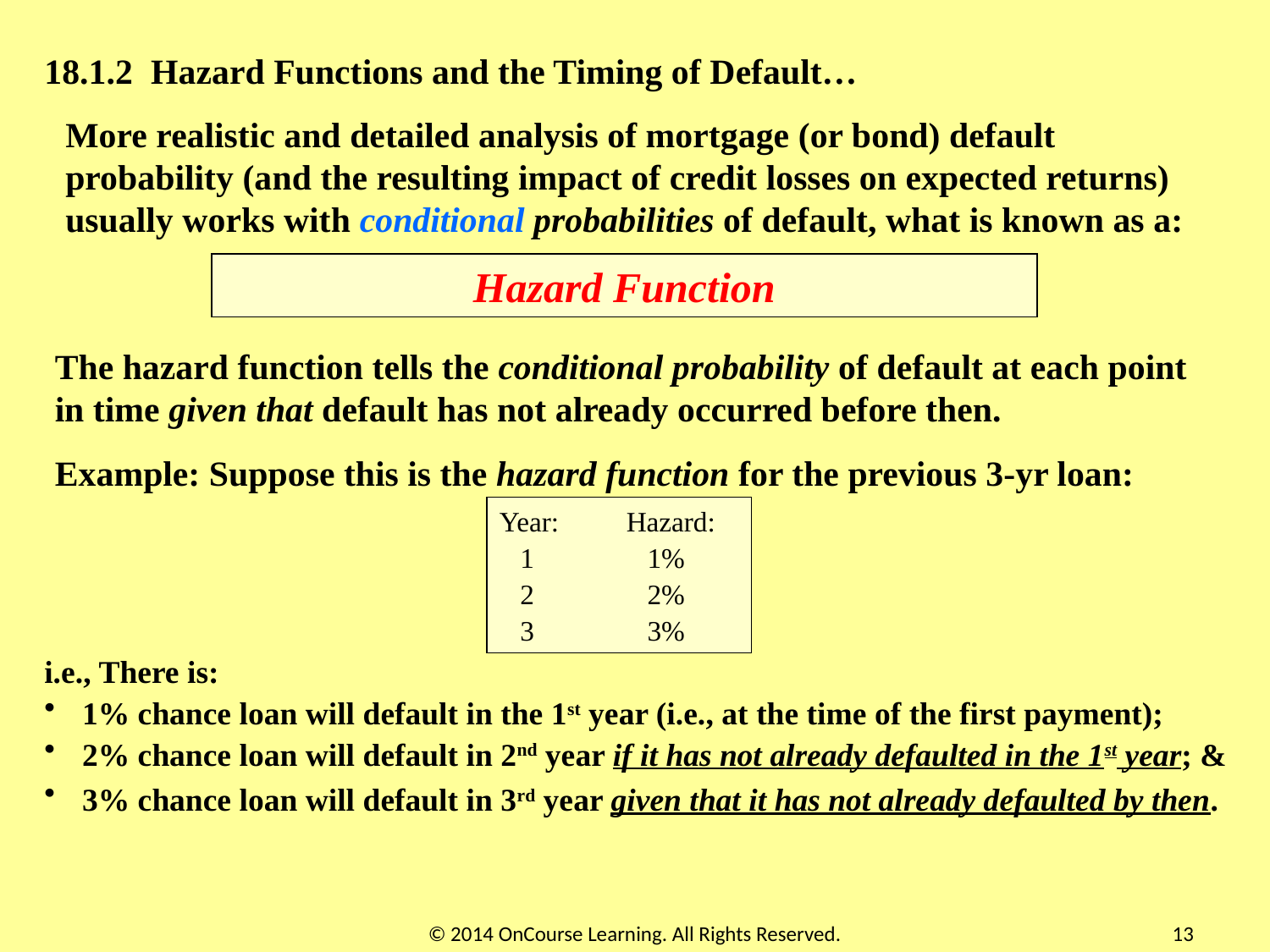

18.1.2  Hazard Functions and the Timing of Default…
More realistic and detailed analysis of mortgage (or bond) default probability (and the resulting impact of credit losses on expected returns) usually works with conditional probabilities of default, what is known as a:
Hazard Function
The hazard function tells the conditional probability of default at each point in time given that default has not already occurred before then.
Example: Suppose this is the hazard function for the previous 3-yr loan:
Year:	Hazard:
   1	   1%
   2	   2%
   3	   3%
i.e., There is:
 1% chance loan will default in the 1st year (i.e., at the time of the first payment);
 2% chance loan will default in 2nd year if it has not already defaulted in the 1st year; &
 3% chance loan will default in 3rd year given that it has not already defaulted by then.
© 2014 OnCourse Learning. All Rights Reserved.
13